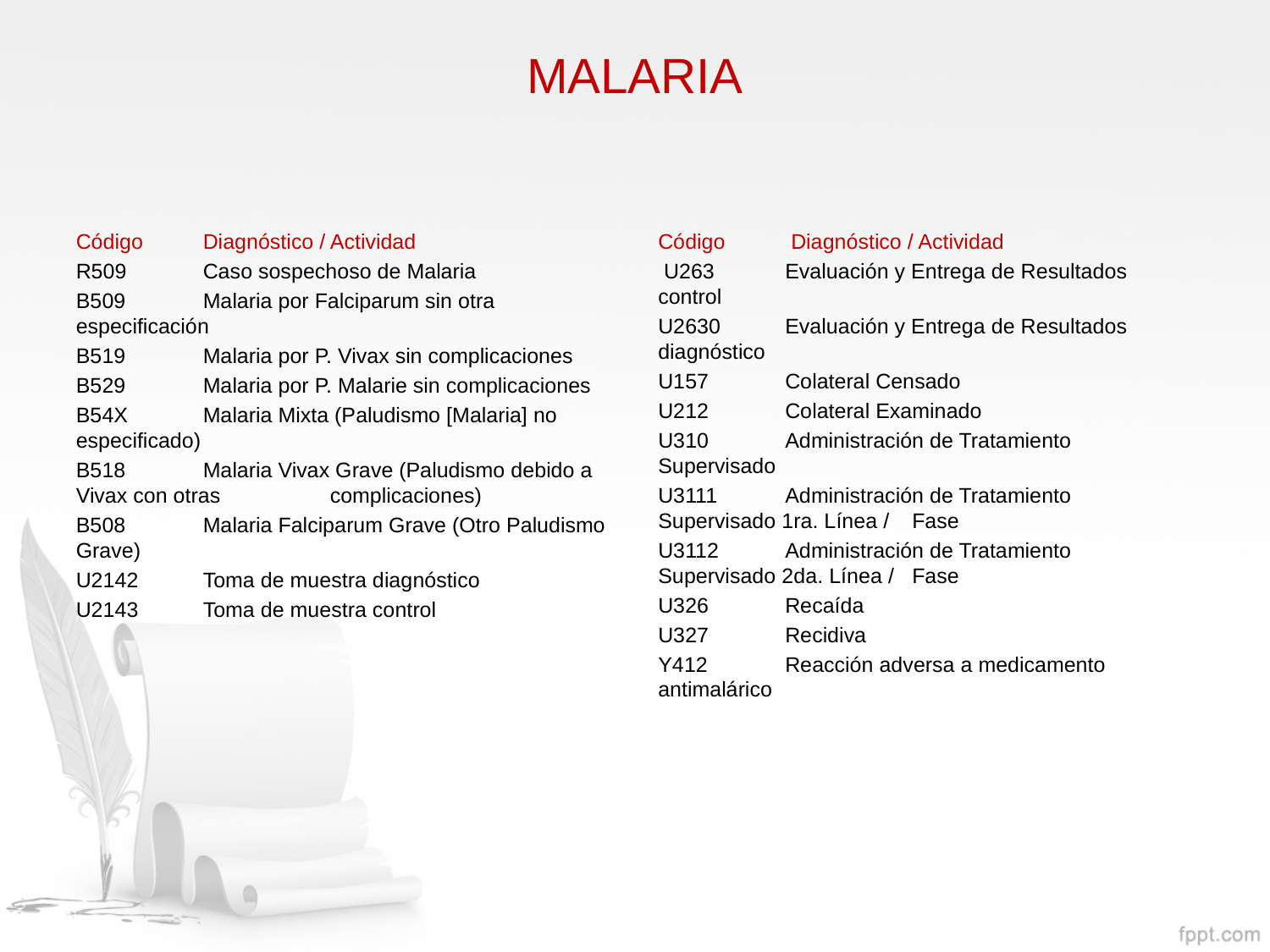

MALARIA
Código 	Diagnóstico / Actividad
R509   	Caso sospechoso de Malaria
B509   	Malaria por Falciparum sin otra especificación
B519   	Malaria por P. Vivax sin complicaciones
B529   	Malaria por P. Malarie sin complicaciones
B54X   	Malaria Mixta (Paludismo [Malaria] no especificado)
B518   	Malaria Vivax Grave (Paludismo debido a Vivax con otras 	complicaciones)
B508   	Malaria Falciparum Grave (Otro Paludismo Grave)
U2142 	Toma de muestra diagnóstico
U2143 	Toma de muestra control

Código	 Diagnóstico / Actividad
 U263   	Evaluación y Entrega de Resultados control
U2630 	Evaluación y Entrega de Resultados diagnóstico
U157   	Colateral Censado
U212   	Colateral Examinado
U310   	Administración de Tratamiento Supervisado
U3111 	Administración de Tratamiento Supervisado 1ra. Línea / 	Fase
U3112 	Administración de Tratamiento Supervisado 2da. Línea / 	Fase
U326   	Recaída
U327   	Recidiva
Y412   	Reacción adversa a medicamento antimalárico